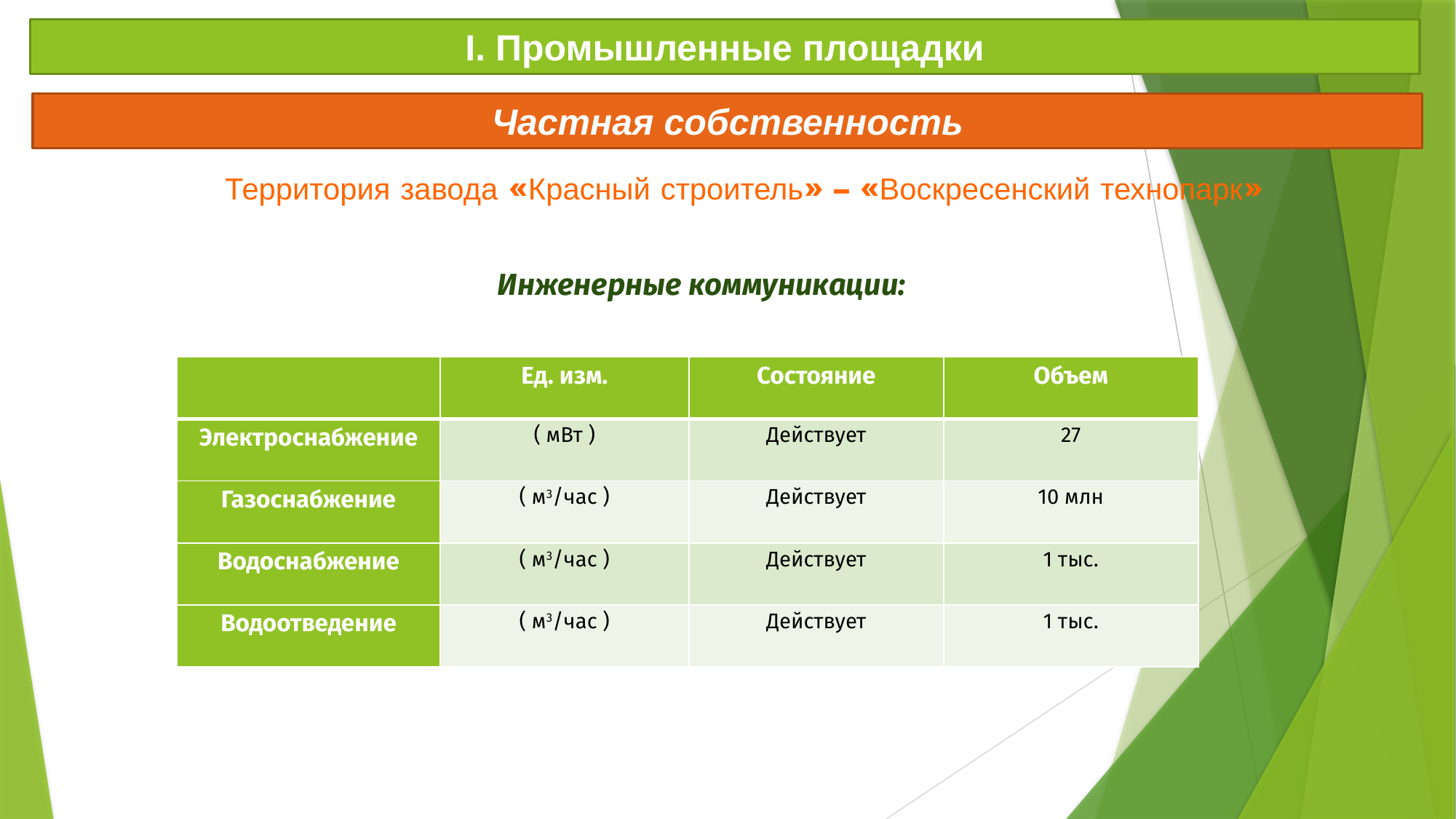

I. Промышленные площадки
Частная собственность
Территория завода «Красный строитель» – «Воскресенский технопарк»

Инженерные коммуникации:

|  | Ед. изм. | Состояние | Объем |
| --- | --- | --- | --- |
| Электроснабжение | ( мВт ) | Действует | 27 |
| Газоснабжение | ( м3/час ) | Действует | 10 млн |
| Водоснабжение | ( м3/час ) | Действует | 1 тыс. |
| Водоотведение | ( м3/час ) | Действует | 1 тыс. |